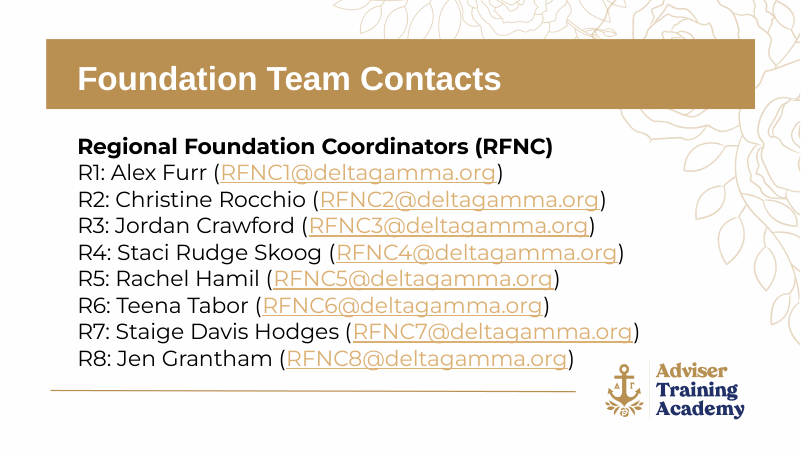

Foundation Team Contacts
Regional Foundation Coordinators (RFNC)
R1: Alex Furr (RFNC1@deltagamma.org)
R2: Christine Rocchio (RFNC2@deltagamma.org)
R3: Jordan Crawford (RFNC3@deltagamma.org)
R4: Staci Rudge Skoog (RFNC4@deltagamma.org)
R5: Rachel Hamil (RFNC5@deltagamma.org)
R6: Teena Tabor (RFNC6@deltagamma.org)
R7: Staige Davis Hodges (RFNC7@deltagamma.org)
R8: Jen Grantham (RFNC8@deltagamma.org)